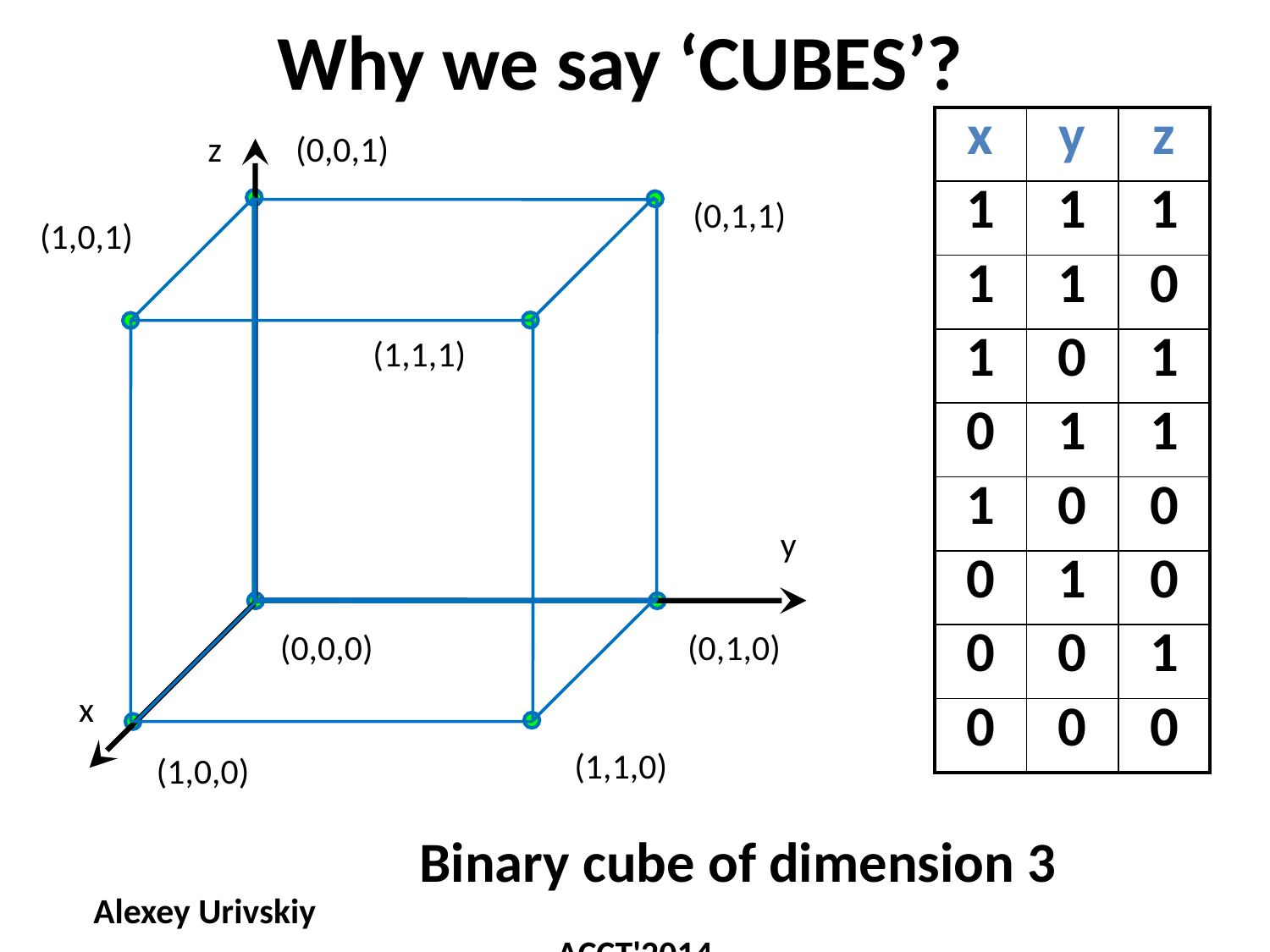

Why we say ‘CUBES’?
| x | y | z |
| --- | --- | --- |
| 1 | 1 | 1 |
| 1 | 1 | 0 |
| 1 | 0 | 1 |
| 0 | 1 | 1 |
| 1 | 0 | 0 |
| 0 | 1 | 0 |
| 0 | 0 | 1 |
| 0 | 0 | 0 |
z
(0,0,1)

(0,1,1)

(1,0,1)

(1,1,1)

y

(0,0,0)
(0,1,0)
x

(1,1,0)
(1,0,0)
Binary cube of dimension 3
Alexey Urivskiy                                                                                                            ACCT'2014